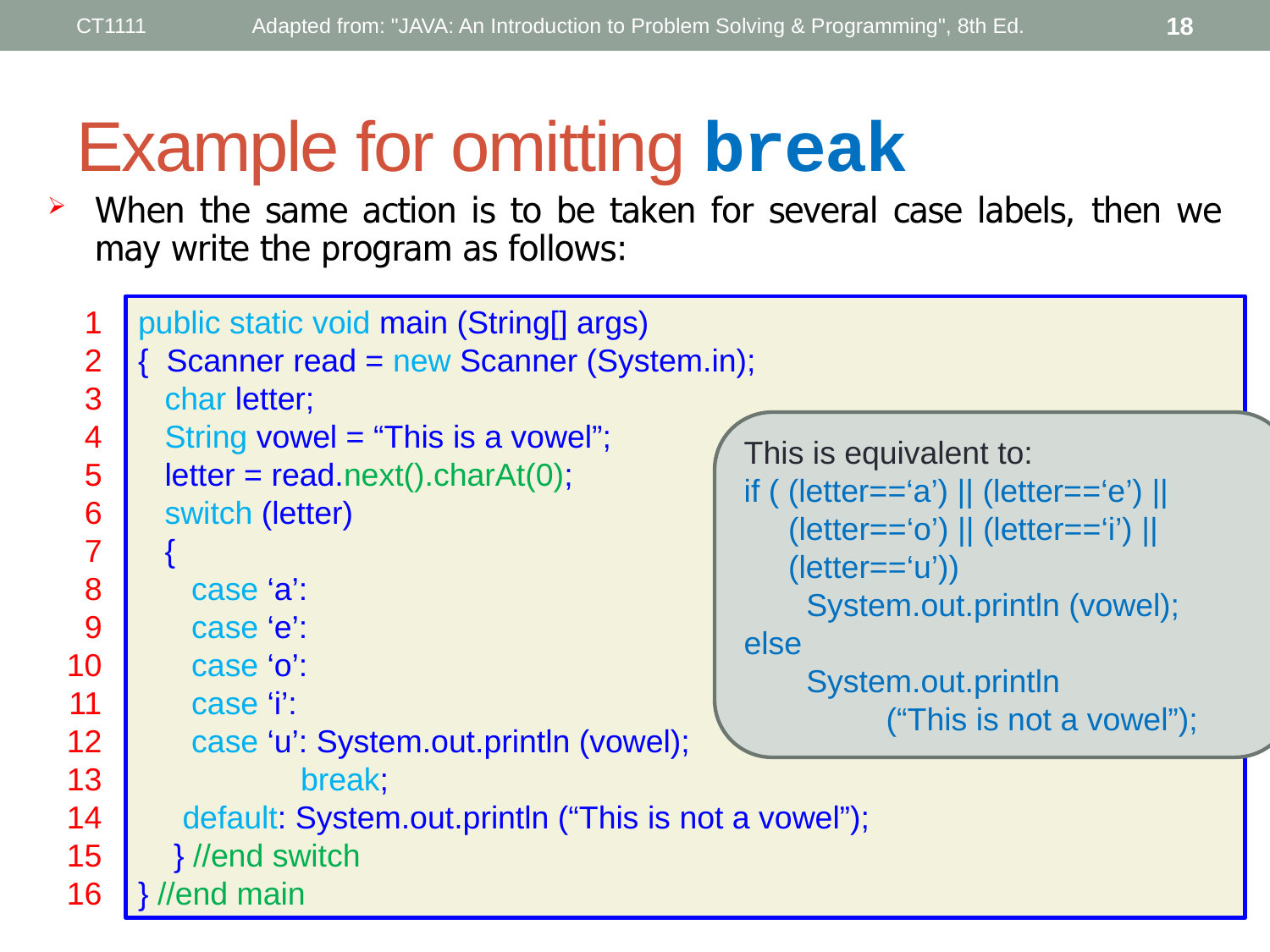

CT1111
Adapted from: "JAVA: An Introduction to Problem Solving & Programming", 8th Ed.
18
# Example for omitting break
When the same action is to be taken for several case labels, then we may write the program as follows:
1
2
3
4
5
6
7
8
9
10
11
12
13
14
15
16
public static void main (String[] args)
{  Scanner read = new Scanner (System.in);
   char letter;
   String vowel = “This is a vowel”;
   letter = read.next().charAt(0);
   switch (letter)
   {
      case ‘a’:
      case ‘e’:
      case ‘o’:
      case ‘i’:
      case ‘u’: System.out.println (vowel);
	    break;
     default: System.out.println (“This is not a vowel”);
    } //end switch
} //end main
This is equivalent to:
if ( (letter==‘a’) || (letter==‘e’) ||
     (letter==‘o’) || (letter==‘i’) ||
     (letter==‘u’))
       System.out.println (vowel);
else
       System.out.println
                (“This is not a vowel”);